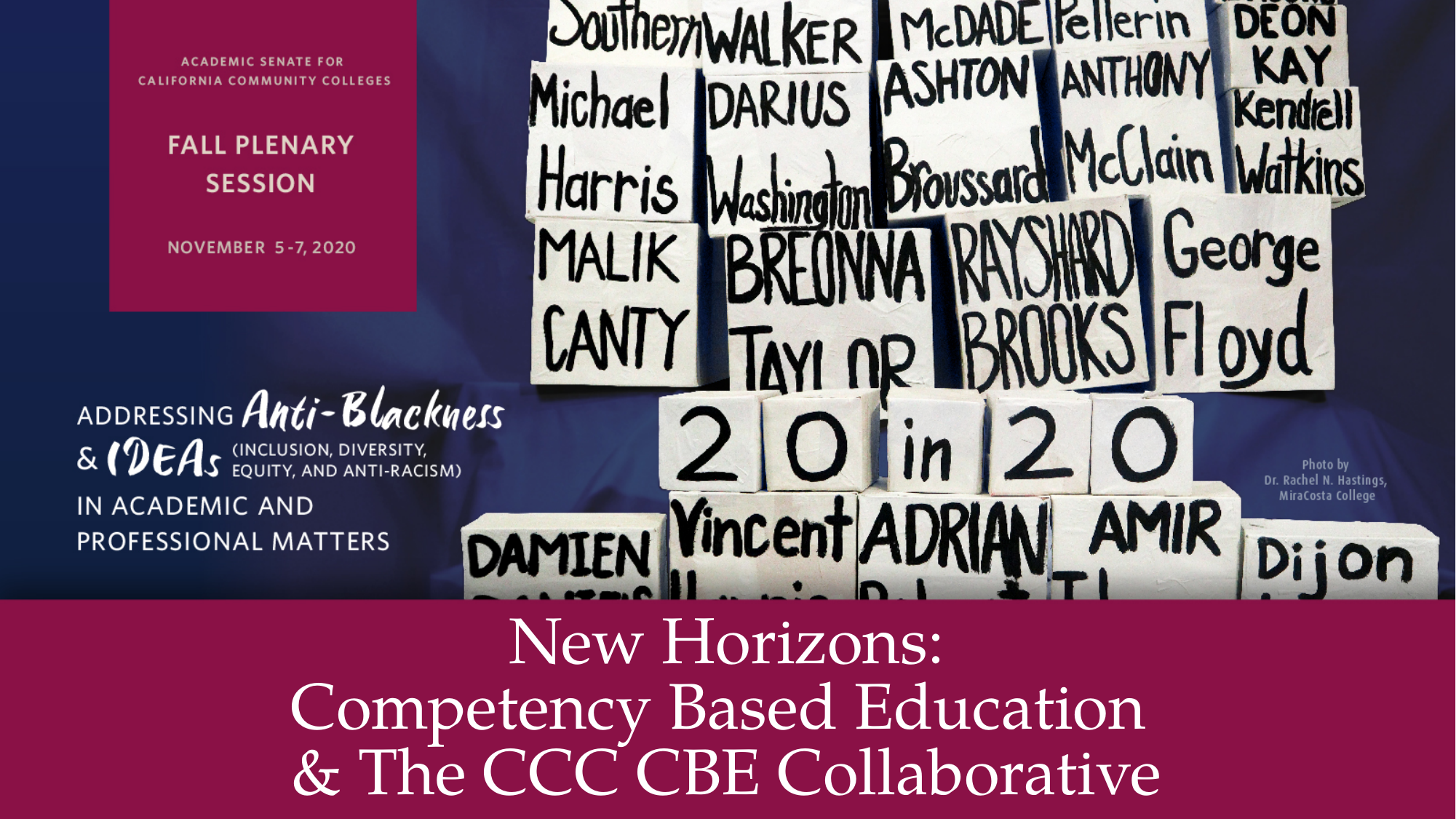

# New Horizons: Competency Based Education & The CCC CBE Collaborative